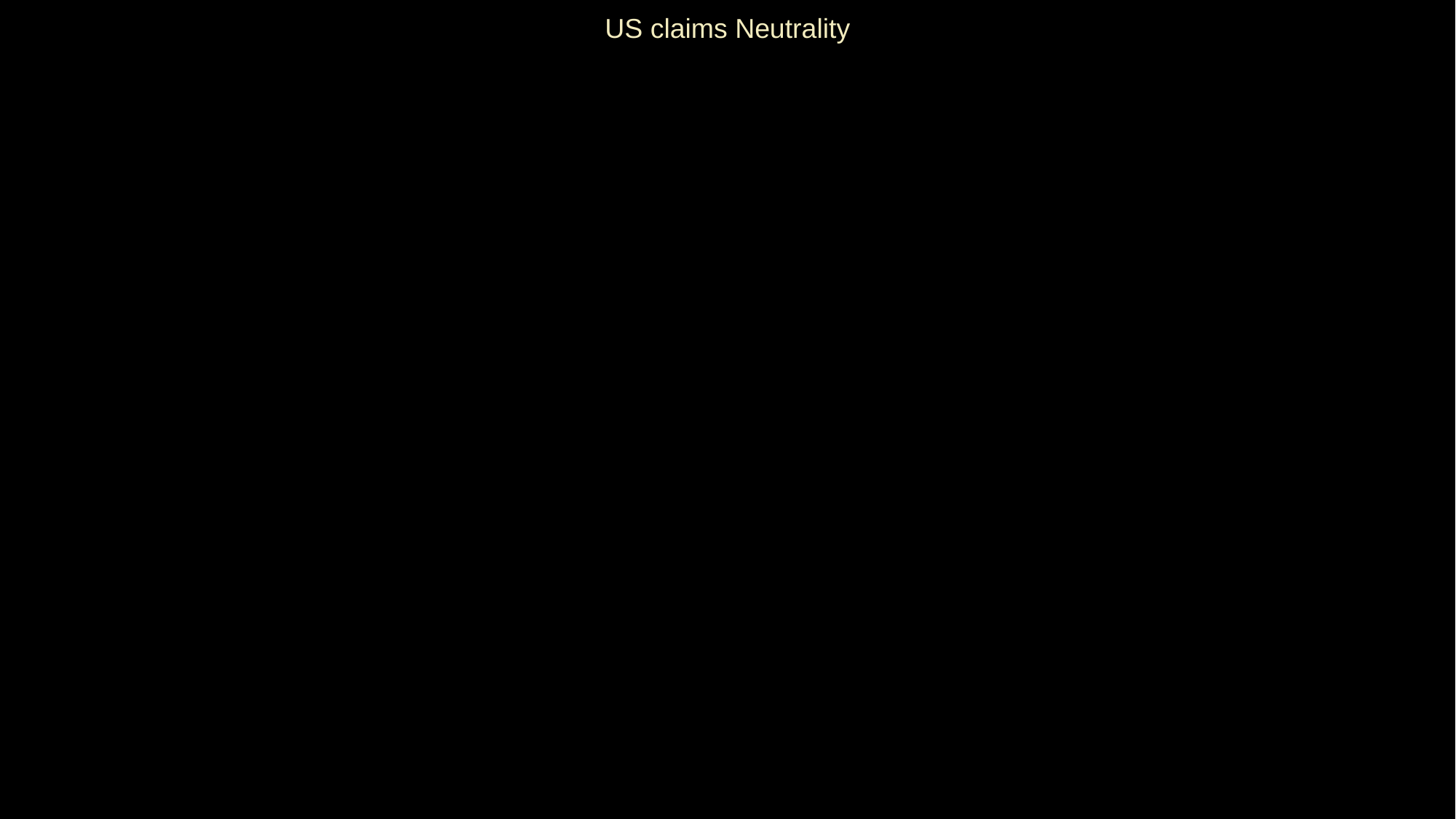

# US claims Neutrality

I didn’t raise my boy to be a soldier
I brought him up to be my pride and joy
Who dares to place a musket on his shoulder,
To shoot some other mother’s darling boy?